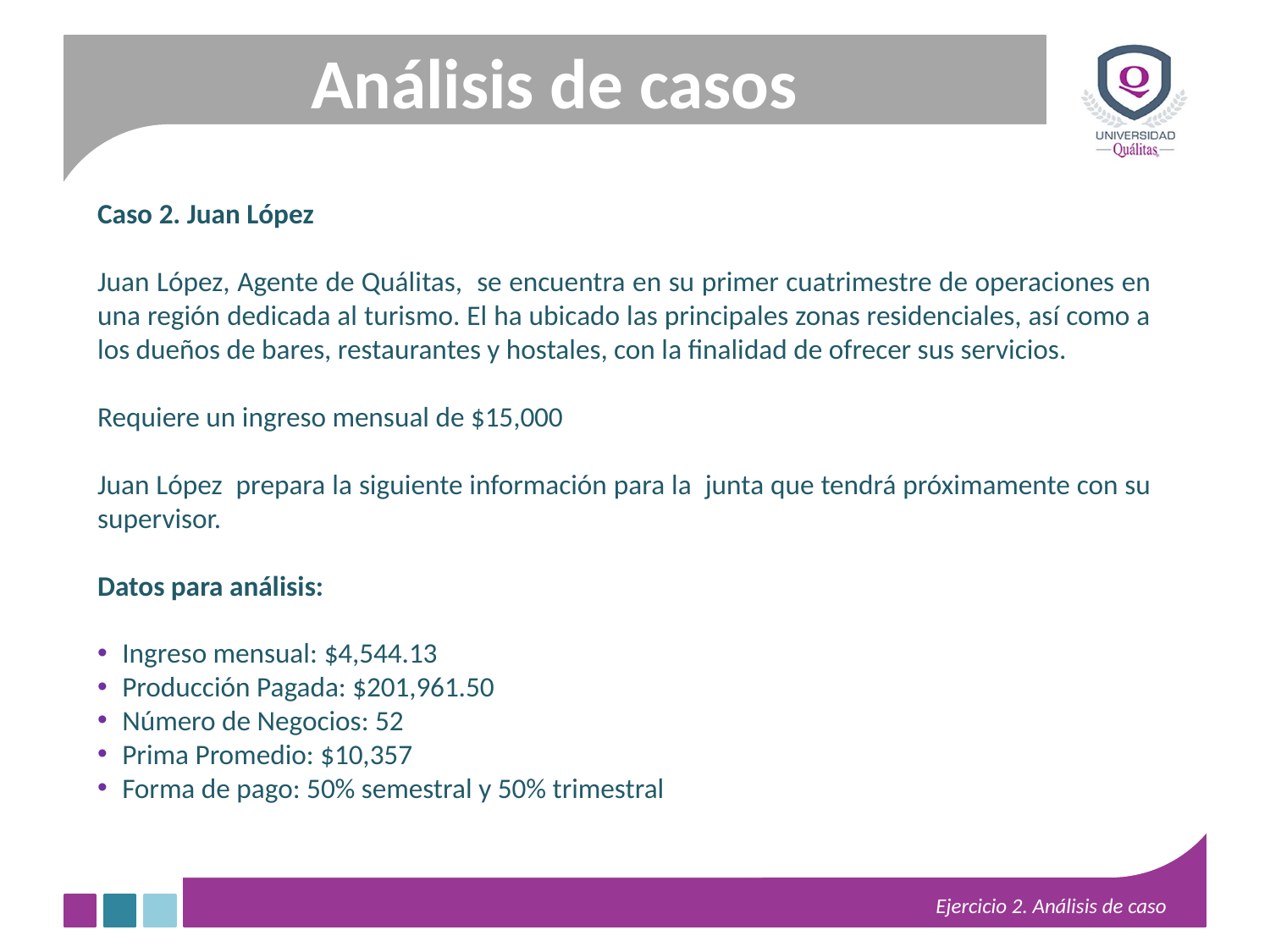

Análisis de casos
Caso 2. Juan López

Juan López, Agente de Quálitas,  se encuentra en su primer cuatrimestre de operaciones en una región dedicada al turismo. El ha ubicado las principales zonas residenciales, así como a los dueños de bares, restaurantes y hostales, con la finalidad de ofrecer sus servicios.

Requiere un ingreso mensual de $15,000

Juan López  prepara la siguiente información para la  junta que tendrá próximamente con su supervisor.

Datos para análisis:

Ingreso mensual: $4,544.13
Producción Pagada: $201,961.50
Número de Negocios: 52
Prima Promedio: $10,357
Forma de pago: 50% semestral y 50% trimestral
Ejercicio 2. Análisis de caso